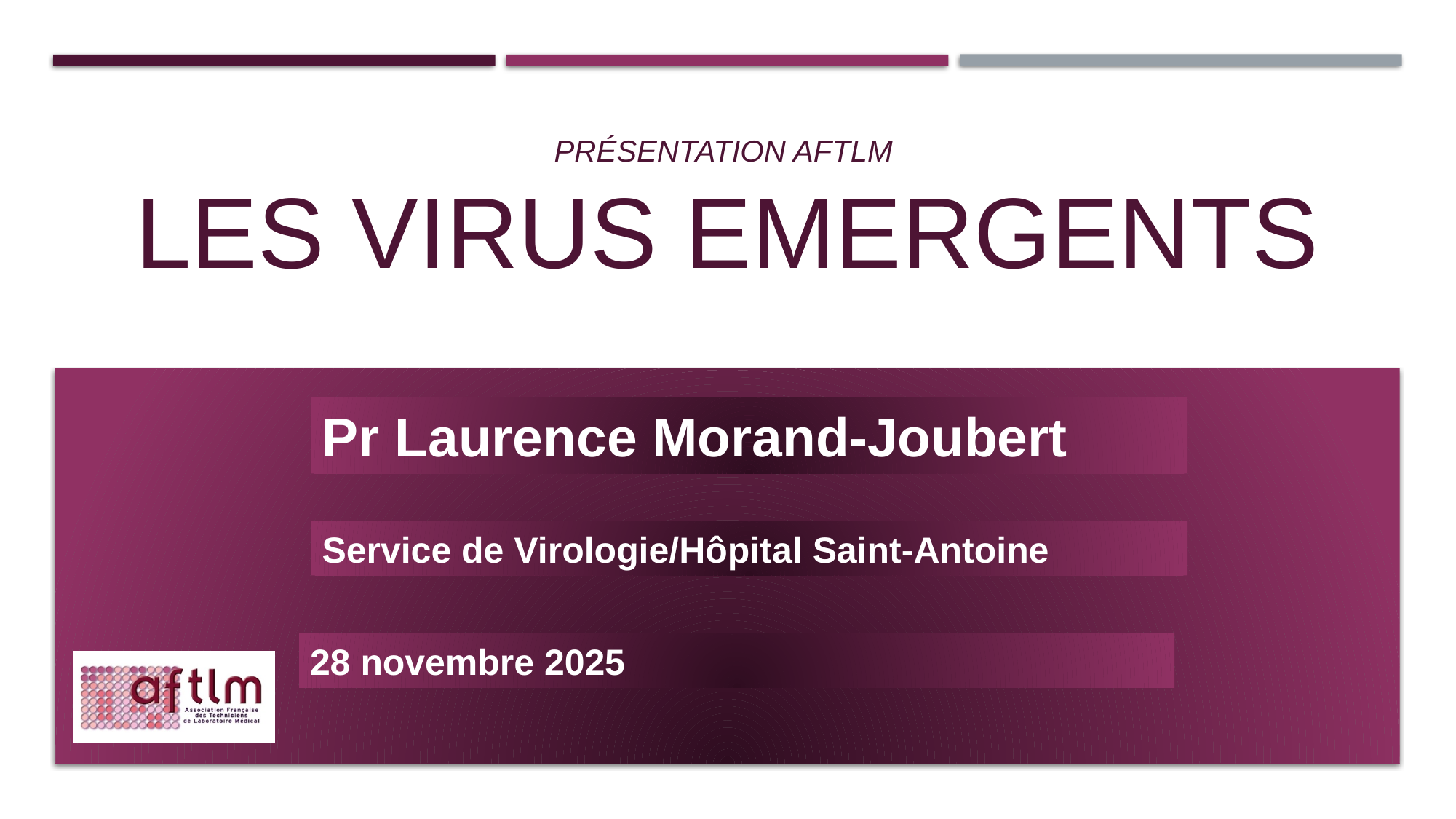

# Présentation AFTLM les virus emergents
Pr Laurence Morand-Joubert
Service de Virologie/Hôpital Saint-Antoine
28 novembre 2025